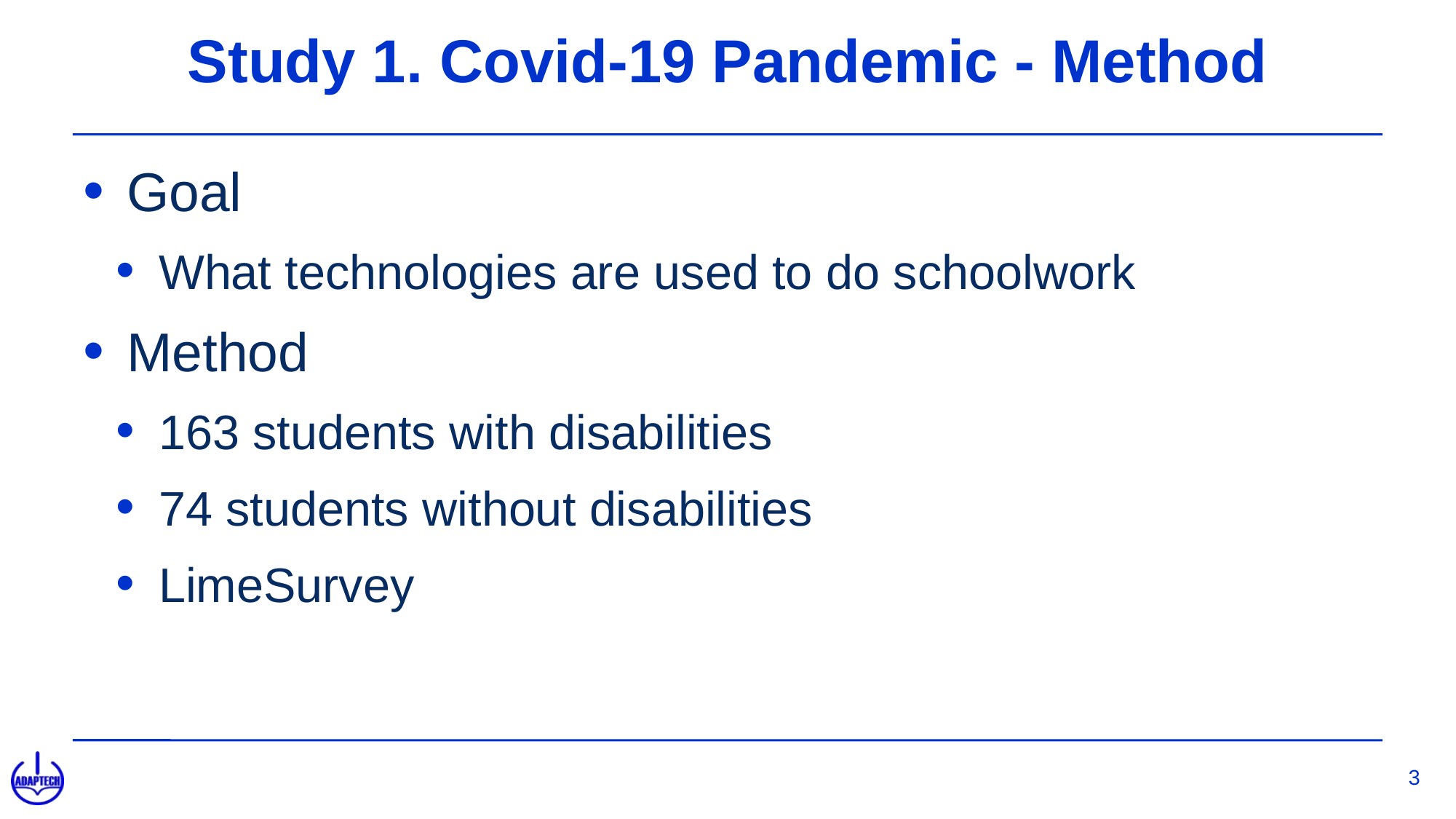

# Study 1. Covid-19 Pandemic - Method
Goal
What technologies are used to do schoolwork
Method
163 students with disabilities
74 students without disabilities
LimeSurvey
3